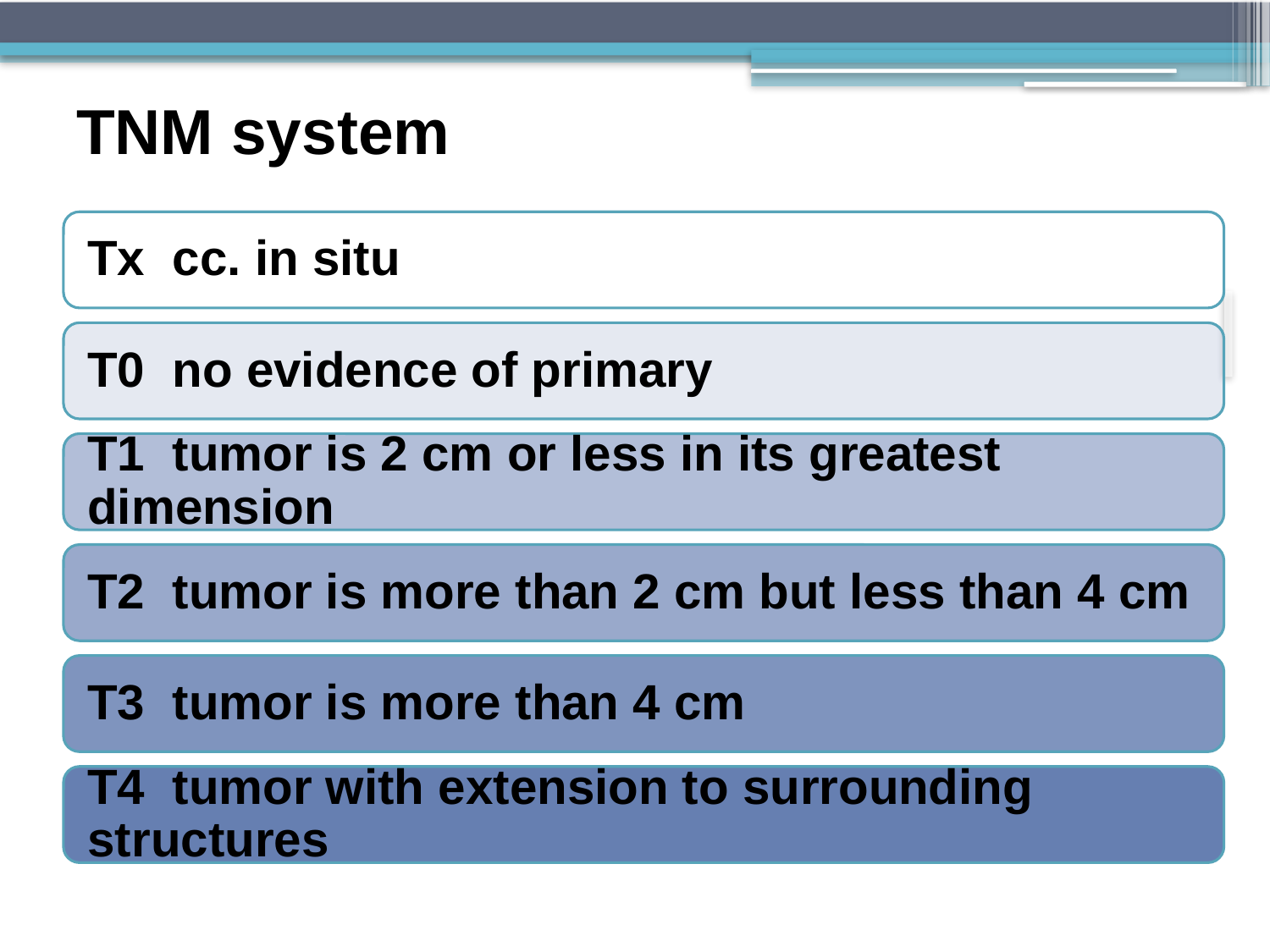

# TNM system
Tx  cc. in situ
T0  no evidence of primary
T1  tumor is 2 cm or less in its greatest dimension
T2  tumor is more than 2 cm but less than 4 cm
T3  tumor is more than 4 cm
T4  tumor with extension to surrounding structures